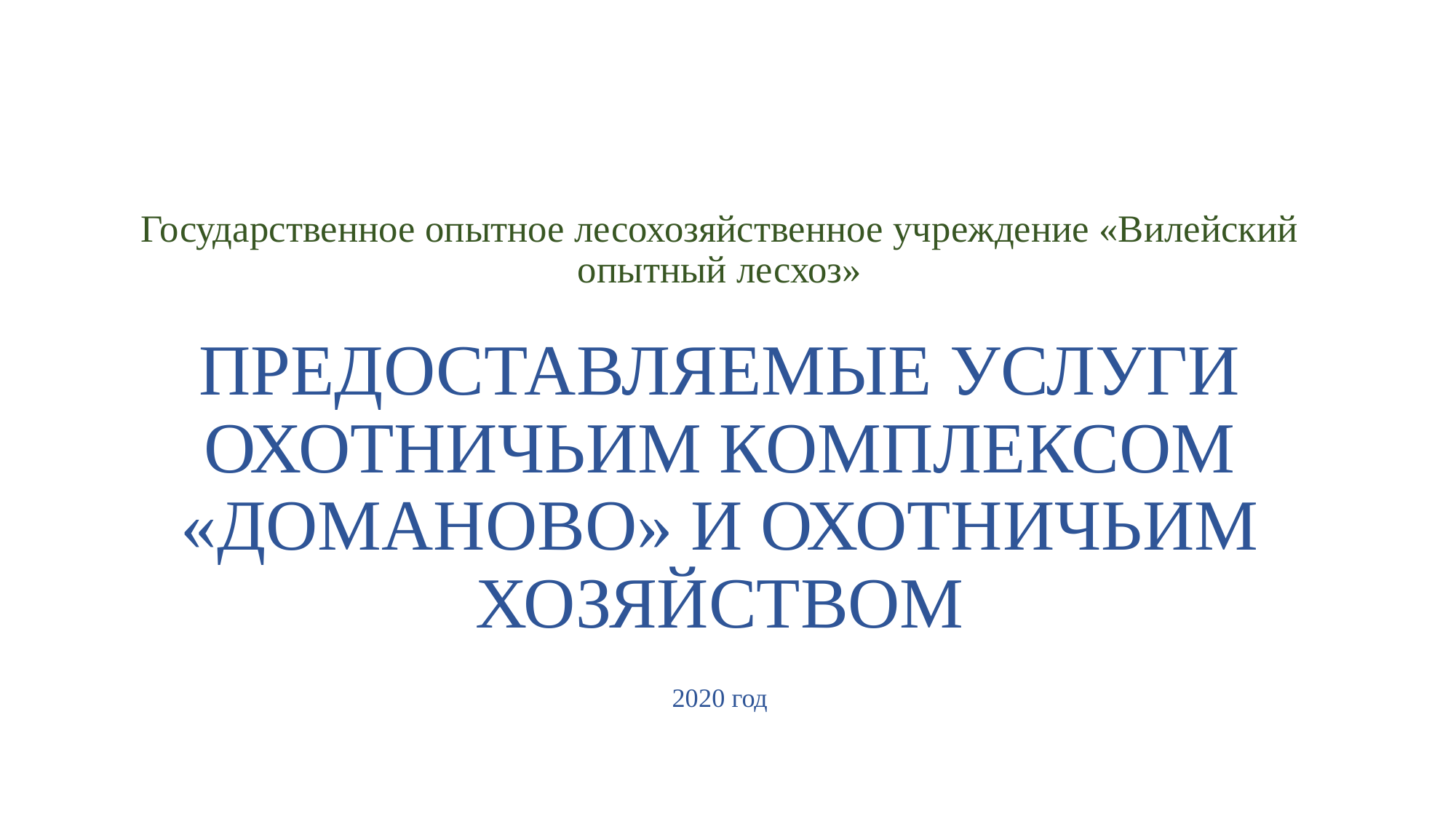

# Государственное опытное лесохозяйственное учреждение «Вилейский опытный лесхоз» ПРЕДОСТАВЛЯЕМЫЕ УСЛУГИ ОХОТНИЧЬИМ КОМПЛЕКСОМ «ДОМАНОВО» И ОХОТНИЧЬИМ ХОЗЯЙСТВОМ 2020 год